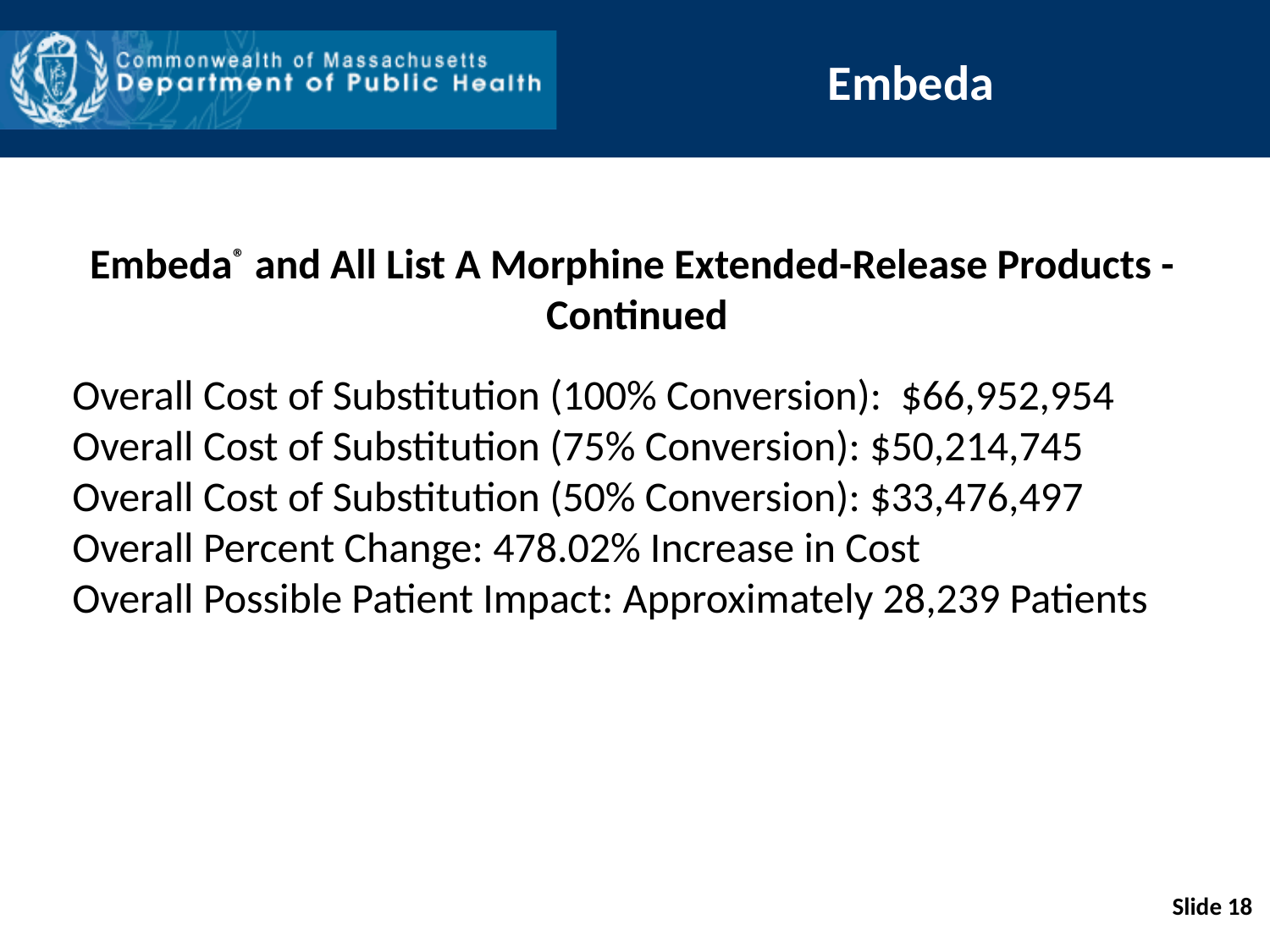

# Embeda
Embeda® and All List A Morphine Extended-Release Products -  Continued
Overall Cost of Substitution (100% Conversion):  $66,952,954
Overall Cost of Substitution (75% Conversion): $50,214,745
Overall Cost of Substitution (50% Conversion): $33,476,497
Overall Percent Change: 478.02% Increase in Cost
Overall Possible Patient Impact: Approximately 28,239 Patients
Slide 18